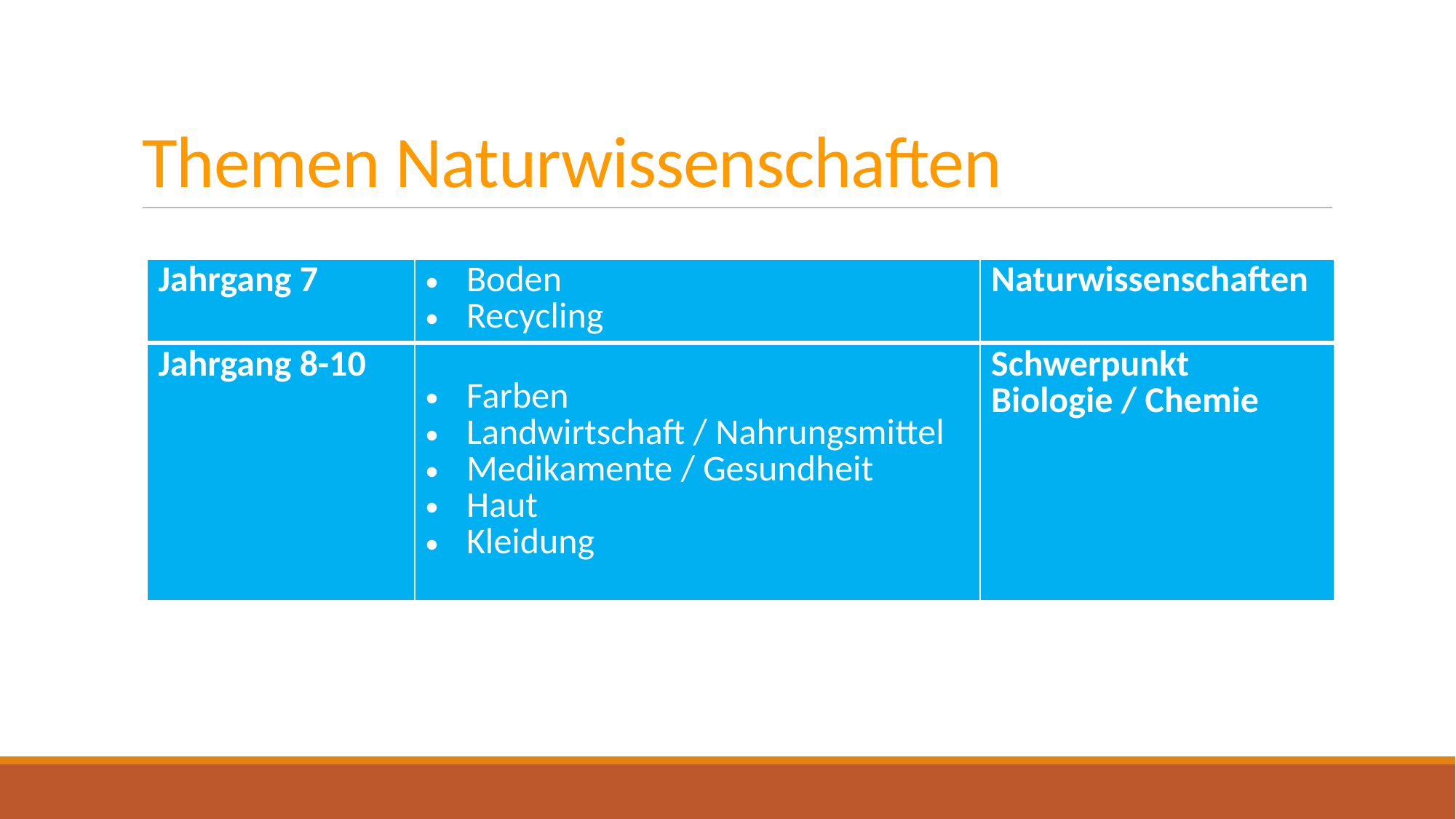

# Themen Naturwissenschaften
| Jahrgang 7 | Boden Recycling | Naturwissenschaften |
| --- | --- | --- |
| Jahrgang 8-10 | Farben Landwirtschaft / Nahrungsmittel Medikamente / Gesundheit Haut Kleidung | Schwerpunkt  Biologie / Chemie |